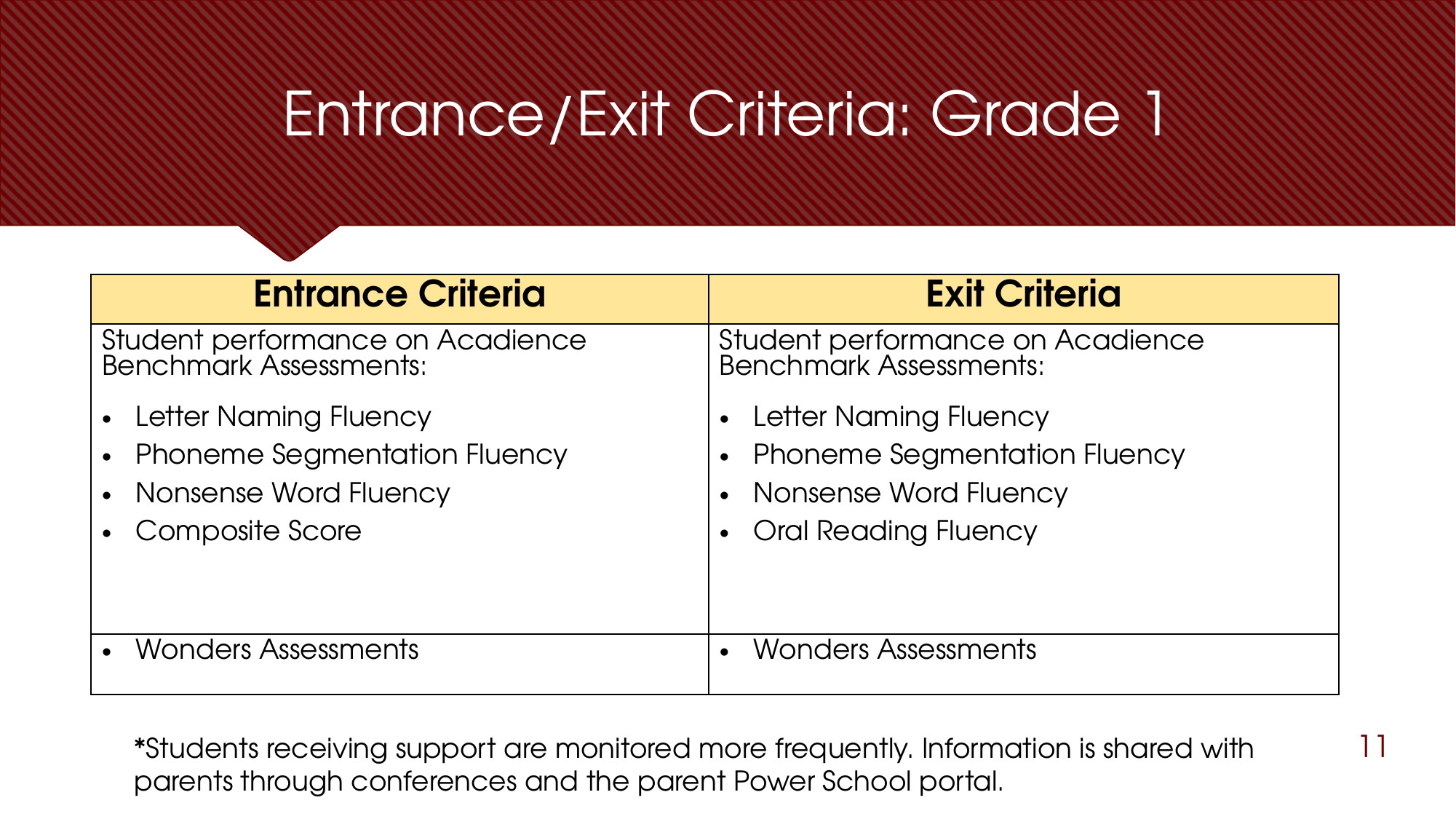

# Entrance/Exit Criteria: Grade 1
| Entrance Criteria | Exit Criteria |
| --- | --- |
| Student performance on Acadience Benchmark Assessments: Letter Naming Fluency Phoneme Segmentation Fluency Nonsense Word Fluency Composite Score | Student performance on Acadience Benchmark Assessments: Letter Naming Fluency Phoneme Segmentation Fluency Nonsense Word Fluency Oral Reading Fluency |
| Wonders Assessments | Wonders Assessments |
11
*Students receiving support are monitored more frequently. Information is shared with parents through conferences and the parent Power School portal.